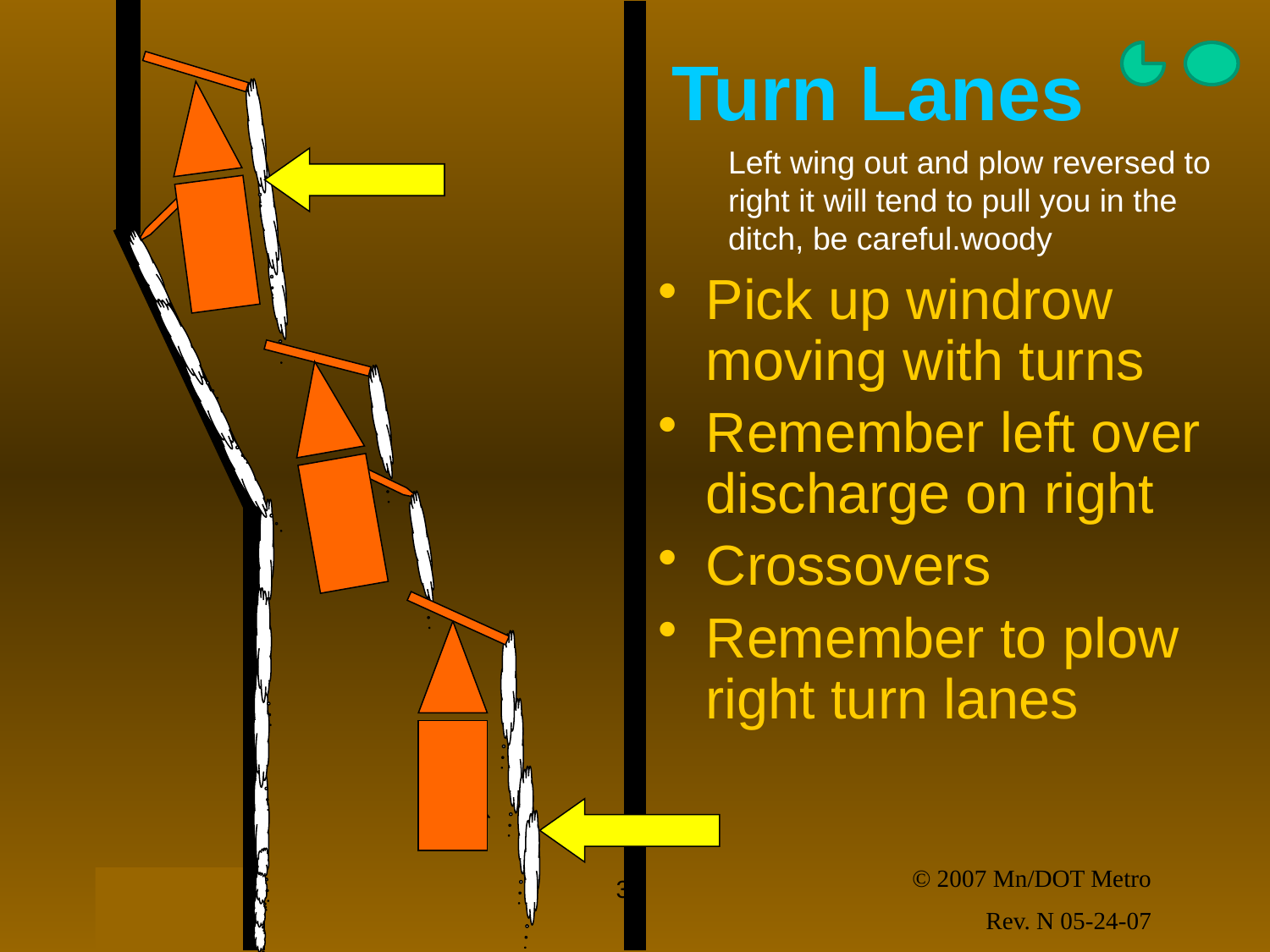

# Turn Lanes

Left wing out and plow reversed to right it will tend to pull you in the ditch, be careful.woody

Pick up windrow  moving with turns
Remember left over discharge on right
Crossovers
Remember to plow right turn lanes

37